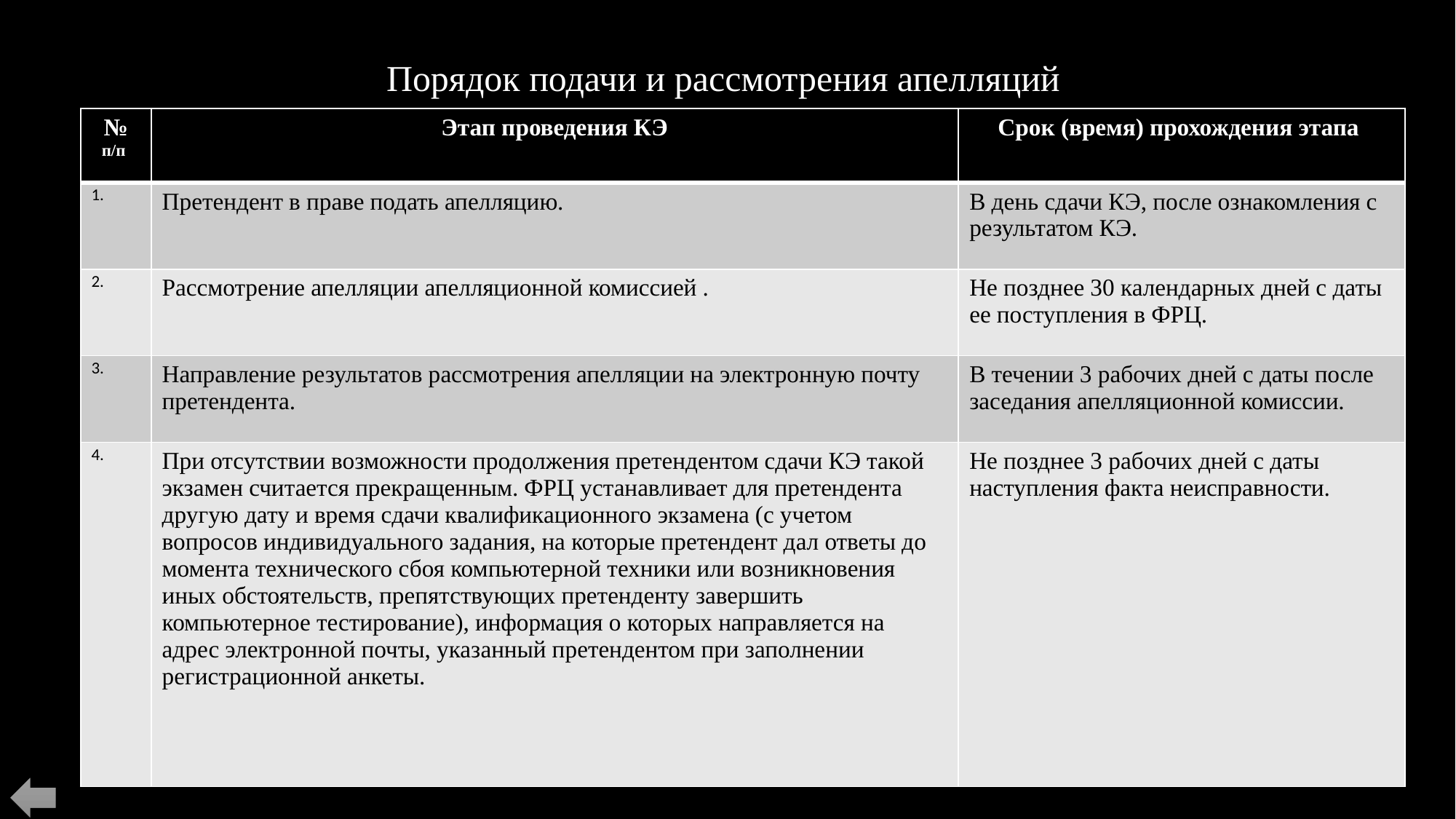

# Порядок подачи и рассмотрения апелляций
| № п/п | Этап проведения КЭ | Срок (время) прохождения этапа |
| --- | --- | --- |
| 1. | Претендент в праве подать апелляцию. | В день сдачи КЭ, после ознакомления с результатом КЭ. |
| 2. | Рассмотрение апелляции апелляционной комиссией . | Не позднее 30 календарных дней с даты ее поступления в ФРЦ. |
| 3. | Направление результатов рассмотрения апелляции на электронную почту претендента. | В течении 3 рабочих дней с даты после заседания апелляционной комиссии. |
| 4. | При отсутствии возможности продолжения претендентом сдачи КЭ такой экзамен считается прекращенным. ФРЦ устанавливает для претендента другую дату и время сдачи квалификационного экзамена (с учетом вопросов индивидуального задания, на которые претендент дал ответы до момента технического сбоя компьютерной техники или возникновения иных обстоятельств, препятствующих претенденту завершить компьютерное тестирование), информация о которых направляется на адрес электронной почты, указанный претендентом при заполнении регистрационной анкеты. | Не позднее 3 рабочих дней с даты наступления факта неисправности. |